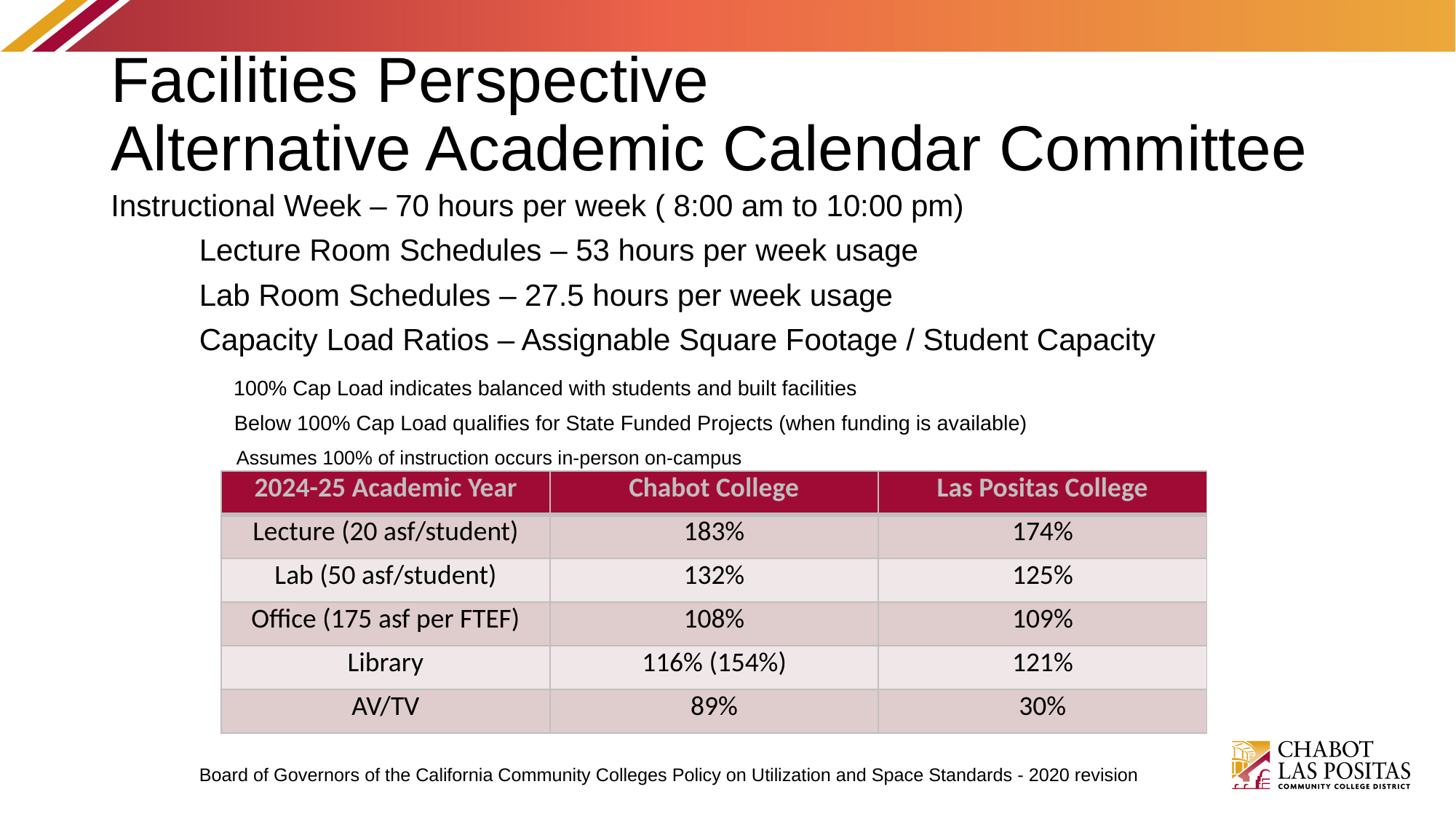

# Facilities Perspective Alternative Academic Calendar Committee
Instructional Week – 70 hours per week ( 8:00 am to 10:00 pm)
	Lecture Room Schedules – 53 hours per week usage
	Lab Room Schedules – 27.5 hours per week usage
	Capacity Load Ratios – Assignable Square Footage / Student Capacity
	    100% Cap Load indicates balanced with students and built facilities
	      Below 100% Cap Load qualifies for State Funded Projects (when funding is available)
	      Assumes 100% of instruction occurs in-person on-campus

	Board of Governors of the California Community Colleges Policy on Utilization and Space Standards - 2020 revision
| 2024-25 Academic Year | Chabot College | Las Positas College |
| --- | --- | --- |
| Lecture (20 asf/student) | 183% | 174% |
| Lab (50 asf/student) | 132% | 125% |
| Office (175 asf per FTEF) | 108% | 109% |
| Library | 116% (154%) | 121% |
| AV/TV | 89% | 30% |